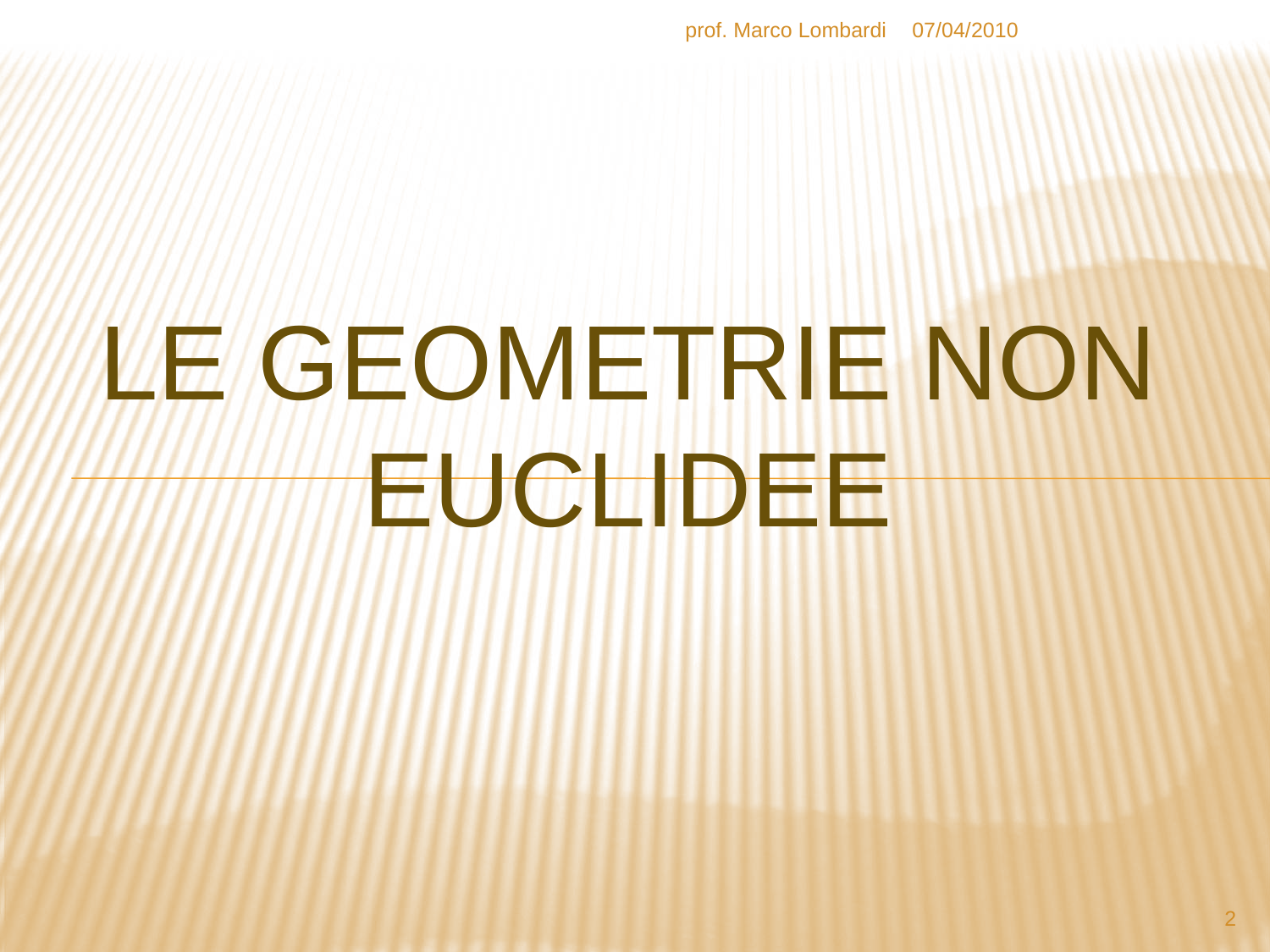

prof. Marco Lombardi
07/04/2010
# Le geometrie non euclidee
2